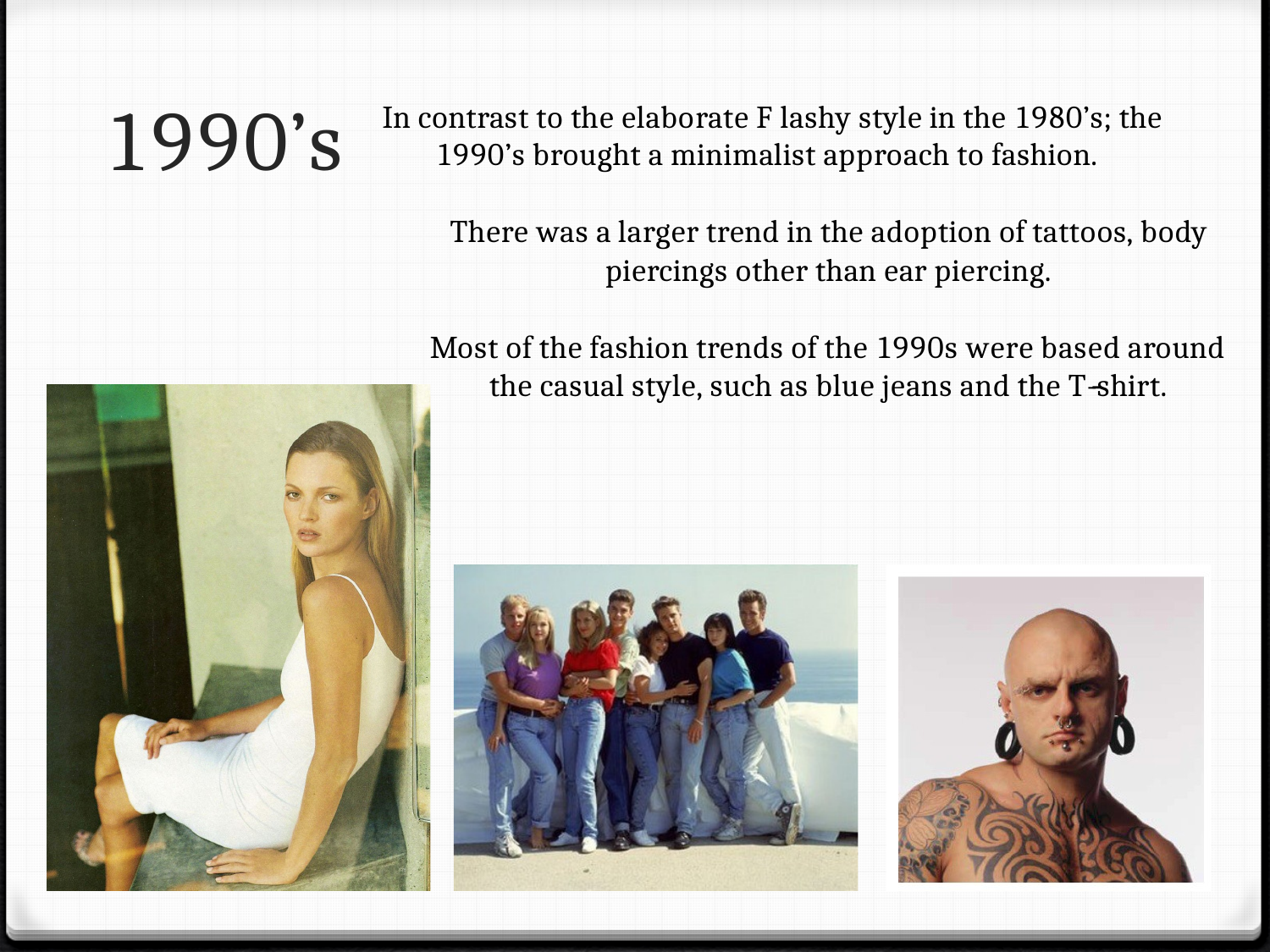

# 1990’s
In contrast to the elaborate F lashy style in the 1980’s; the 1990’s brought a minimalist approach to fashion.
There was a larger trend in the adoption of tattoos, body piercings other than ear piercing.

Most of the fashion trends of the 1990s were based around the casual style, such as blue jeans and the T-­‐shirt.